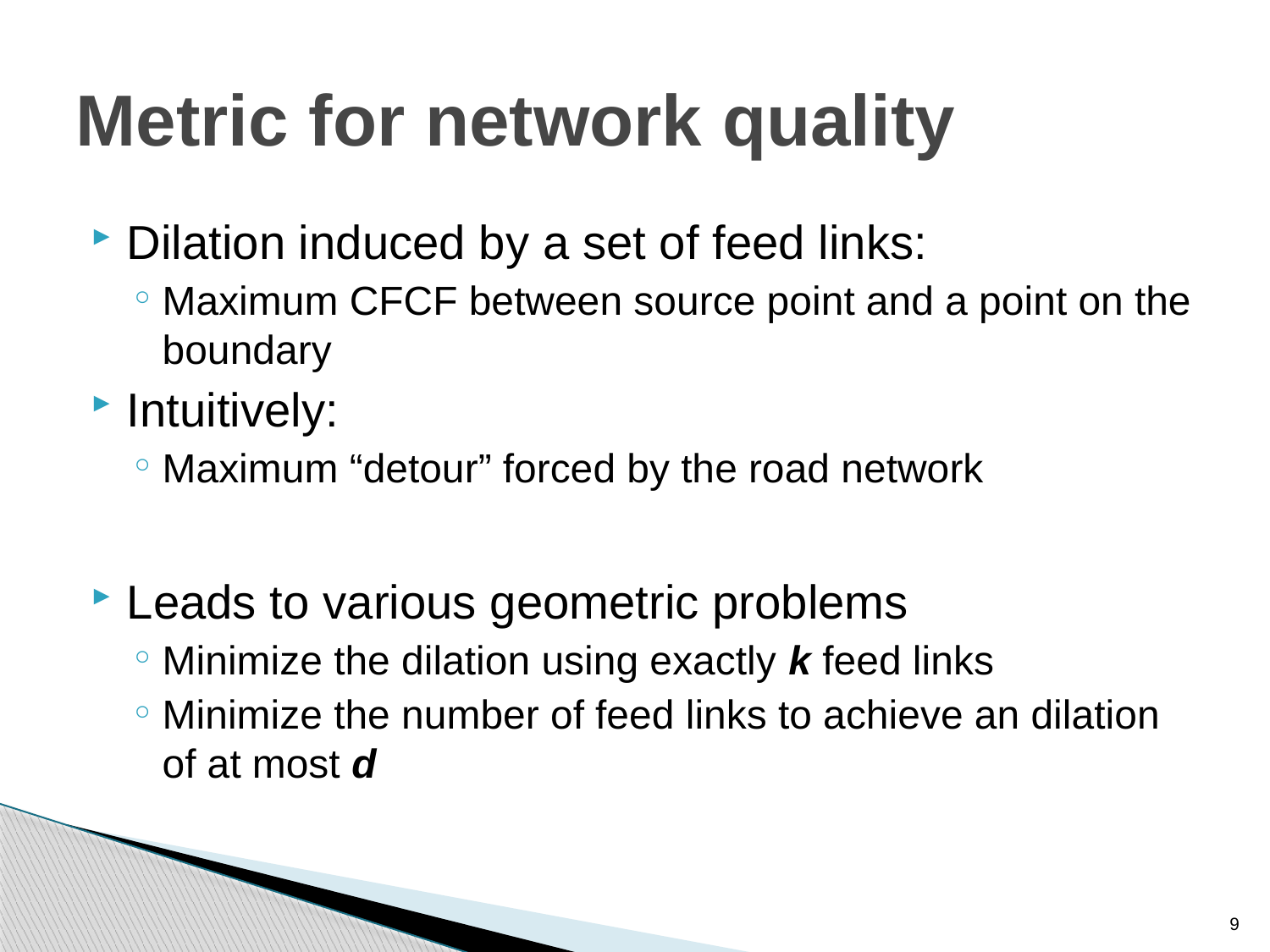

# Metric for network quality
Dilation induced by a set of feed links:
Maximum CFCF between source point and a point on the boundary
Intuitively:
Maximum “detour” forced by the road network

Leads to various geometric problems
Minimize the dilation using exactly k feed links
Minimize the number of feed links to achieve an dilation of at most d
9